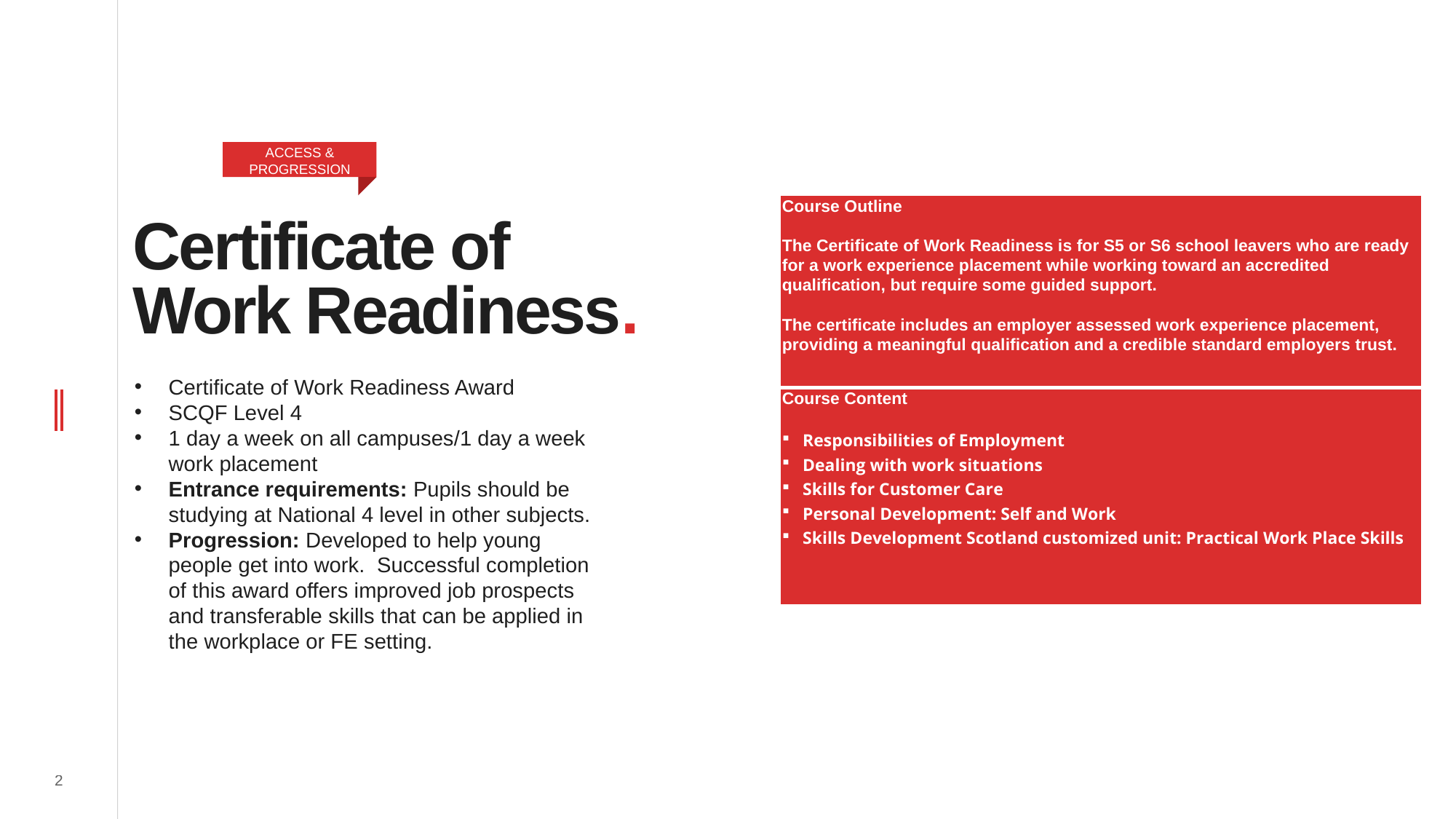

ACCESS & PROGRESSION

# Certificate of Work Readiness.
| Course Outline The Certificate of Work Readiness is for S5 or S6 school leavers who are ready for a work experience placement while working toward an accredited qualification, but require some guided support. The certificate includes an employer assessed work experience placement, providing a meaningful qualification and a credible standard employers trust. |
| --- |
| Course Content Responsibilities of Employment Dealing with work situations Skills for Customer Care Personal Development: Self and Work Skills Development Scotland customized unit: Practical Work Place Skills |

Certificate of Work Readiness Award
SCQF Level 4
1 day a week on all campuses/1 day a week work placement
Entrance requirements: Pupils should be studying at National 4 level in other subjects.
Progression: Developed to help young people get into work.  Successful completion of this award offers improved job prospects and transferable skills that can be applied in the workplace or FE setting.

2